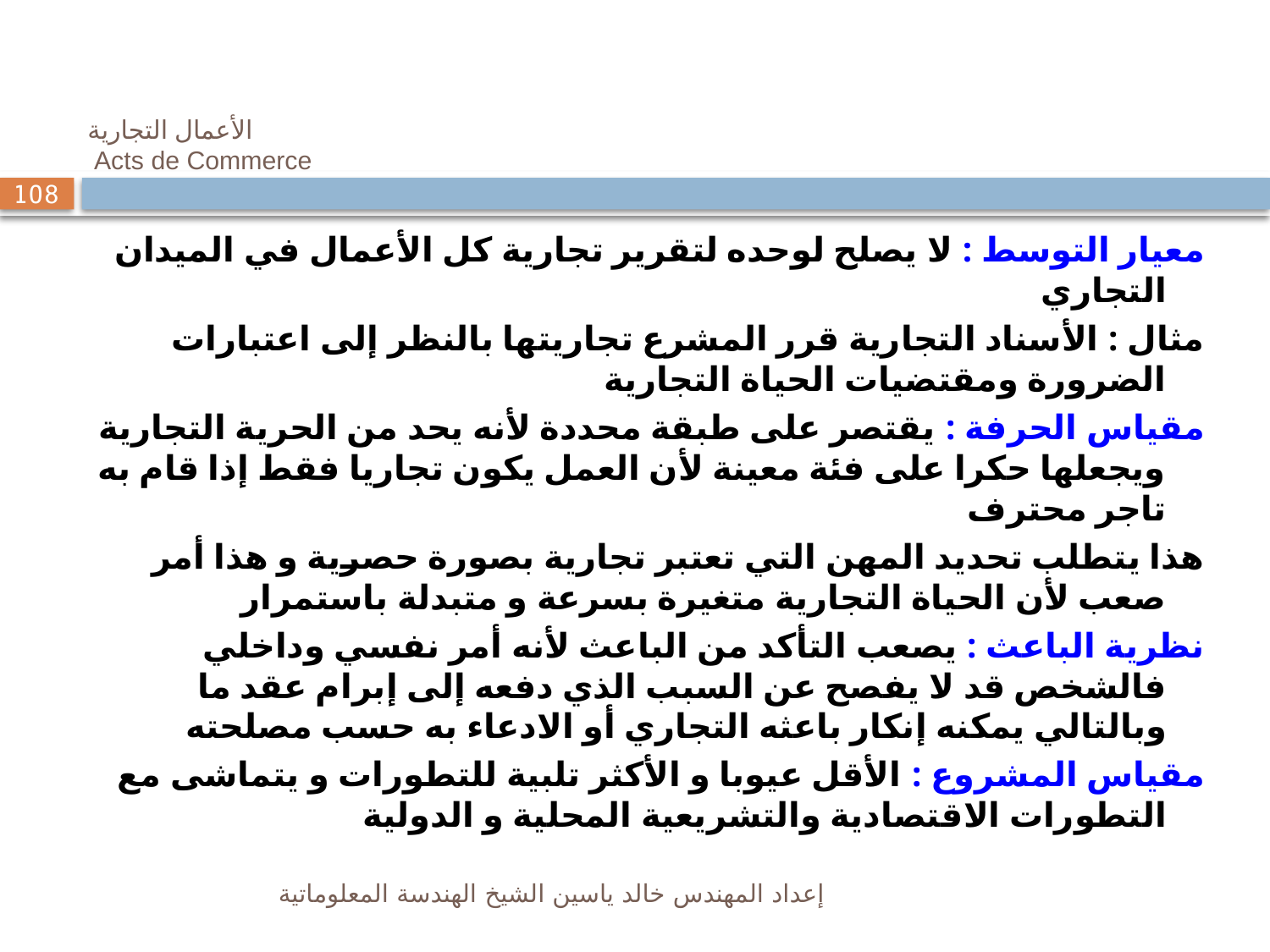

# الأعمال التجارية Acts de Commerce
108
معيار التوسط : لا يصلح لوحده لتقرير تجارية كل الأعمال في الميدان التجاري
مثال : الأسناد التجارية قرر المشرع تجاريتها بالنظر إلى اعتبارات الضرورة ومقتضيات الحياة التجارية
مقياس الحرفة : يقتصر على طبقة محددة لأنه يحد من الحرية التجارية ويجعلها حكرا على فئة معينة لأن العمل يكون تجاريا فقط إذا قام به تاجر محترف
هذا يتطلب تحديد المهن التي تعتبر تجارية بصورة حصرية و هذا أمر صعب لأن الحياة التجارية متغيرة بسرعة و متبدلة باستمرار
نظرية الباعث : يصعب التأكد من الباعث لأنه أمر نفسي وداخلي فالشخص قد لا يفصح عن السبب الذي دفعه إلى إبرام عقد ما وبالتالي يمكنه إنكار باعثه التجاري أو الادعاء به حسب مصلحته
مقياس المشروع : الأقل عيوبا و الأكثر تلبية للتطورات و يتماشى مع التطورات الاقتصادية والتشريعية المحلية و الدولية

إعداد المهندس خالد ياسين الشيخ الهندسة المعلوماتية